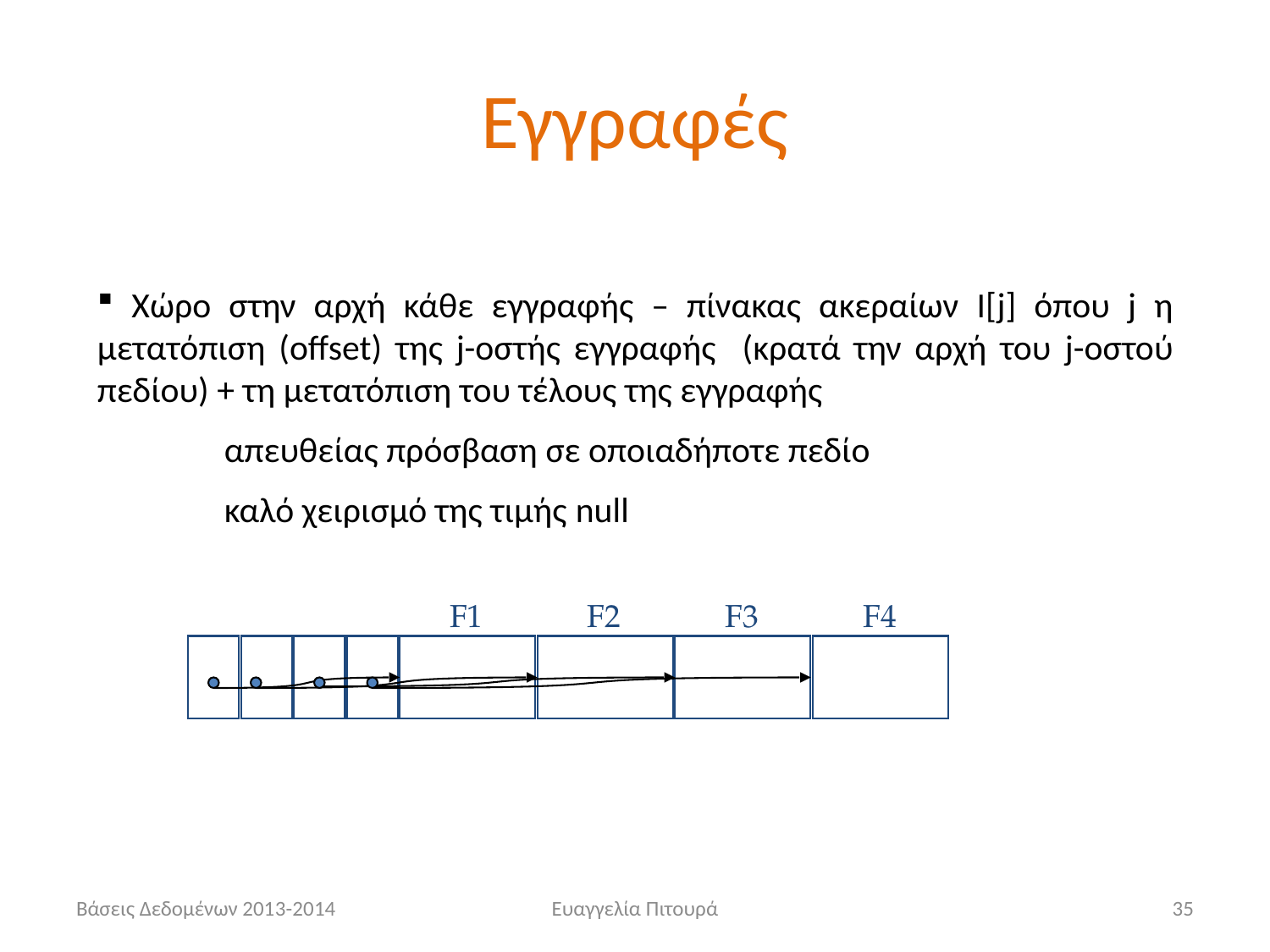

# Εγγραφές
 Χώρο στην αρχή κάθε εγγραφής – πίνακας ακεραίων Ι[j] όπου j η μετατόπιση (offset) της j-οστής εγγραφής  (κρατά την αρχή του j-οστού πεδίου) + τη μετατόπιση του τέλους της εγγραφής
	απευθείας πρόσβαση σε οποιαδήποτε πεδίο
	καλό χειρισμό της τιμής null
F1             F2             F3             F4

Βάσεις Δεδομένων 2013-2014
Ευαγγελία Πιτουρά
35